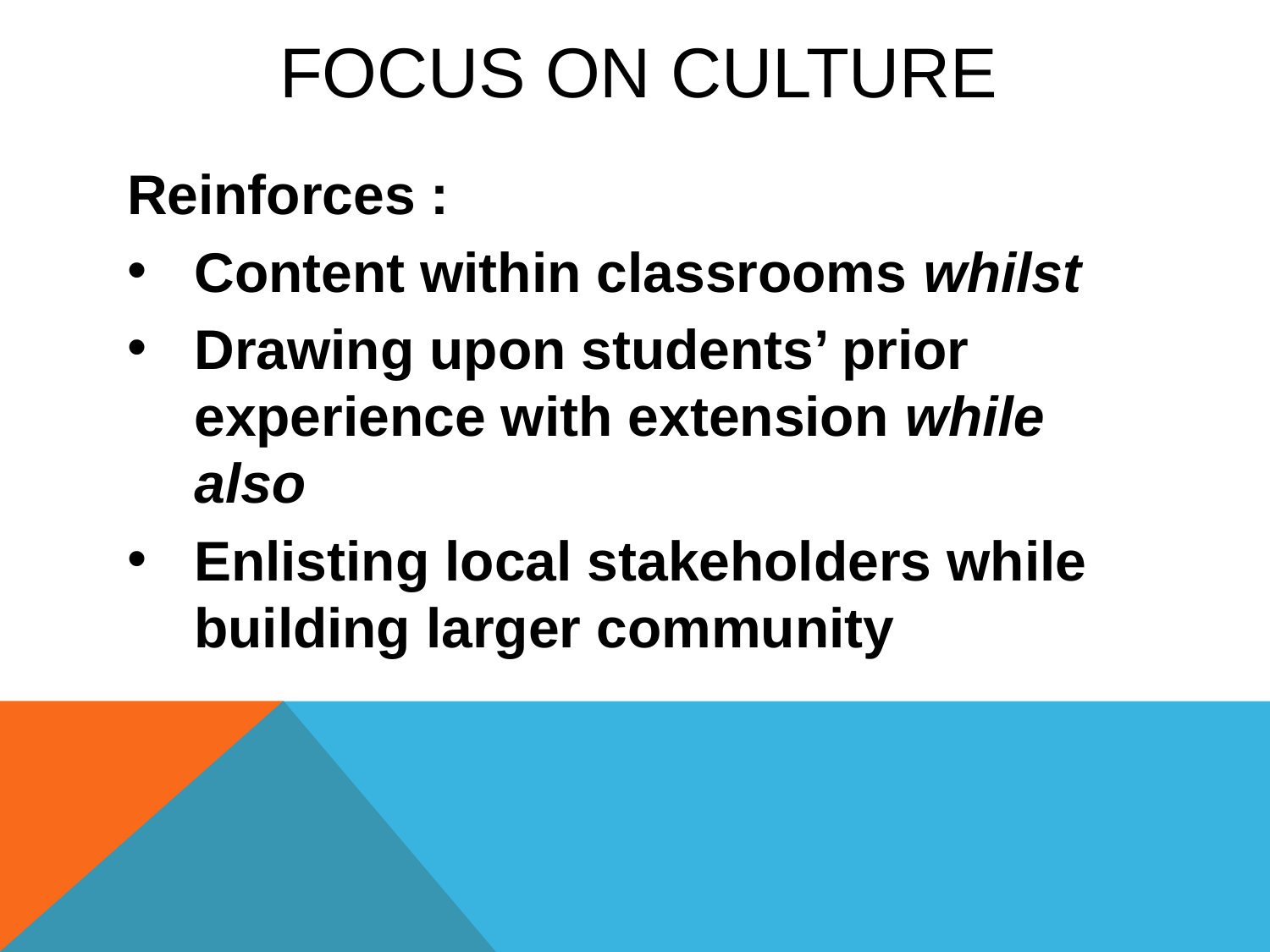

# Focus on Culture
Reinforces :
Content within classrooms whilst
Drawing upon students’ prior experience with extension while also
Enlisting local stakeholders while building larger community